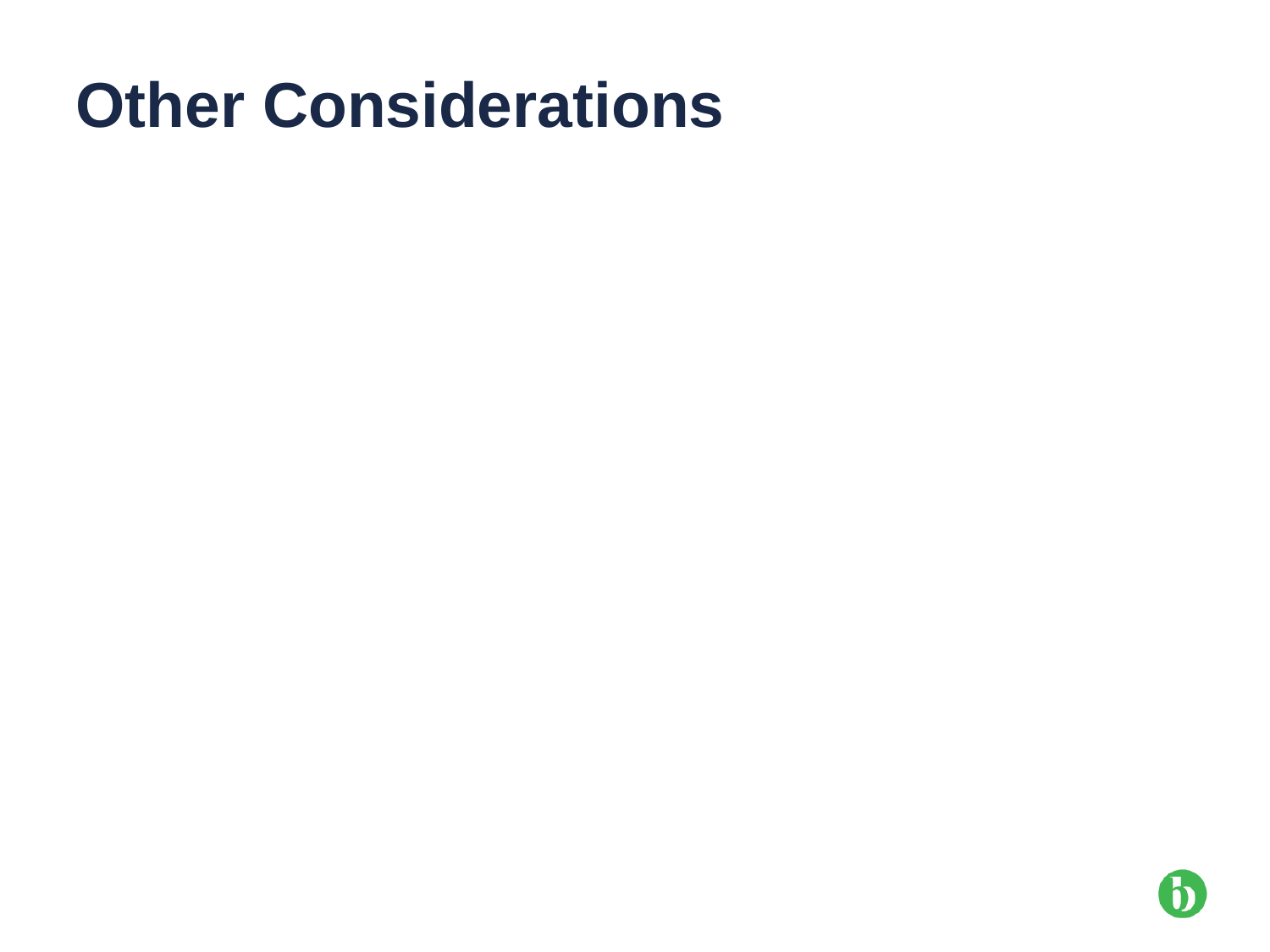

# Other Considerations
It is generally ‘unreasonable’ for the LPA to issue an enforcement notice solely to remedy the absence of valid planning permission if there is no significant planning objection to the breach of control (carries a risk of costs)
Where it is likely that unconditional planning permission will be granted for development which has already taken place the correct approach is to suggest that a retrospective planning application should be submitted – the same relates where an unauthorised development can be made acceptable by the imposition of conditions